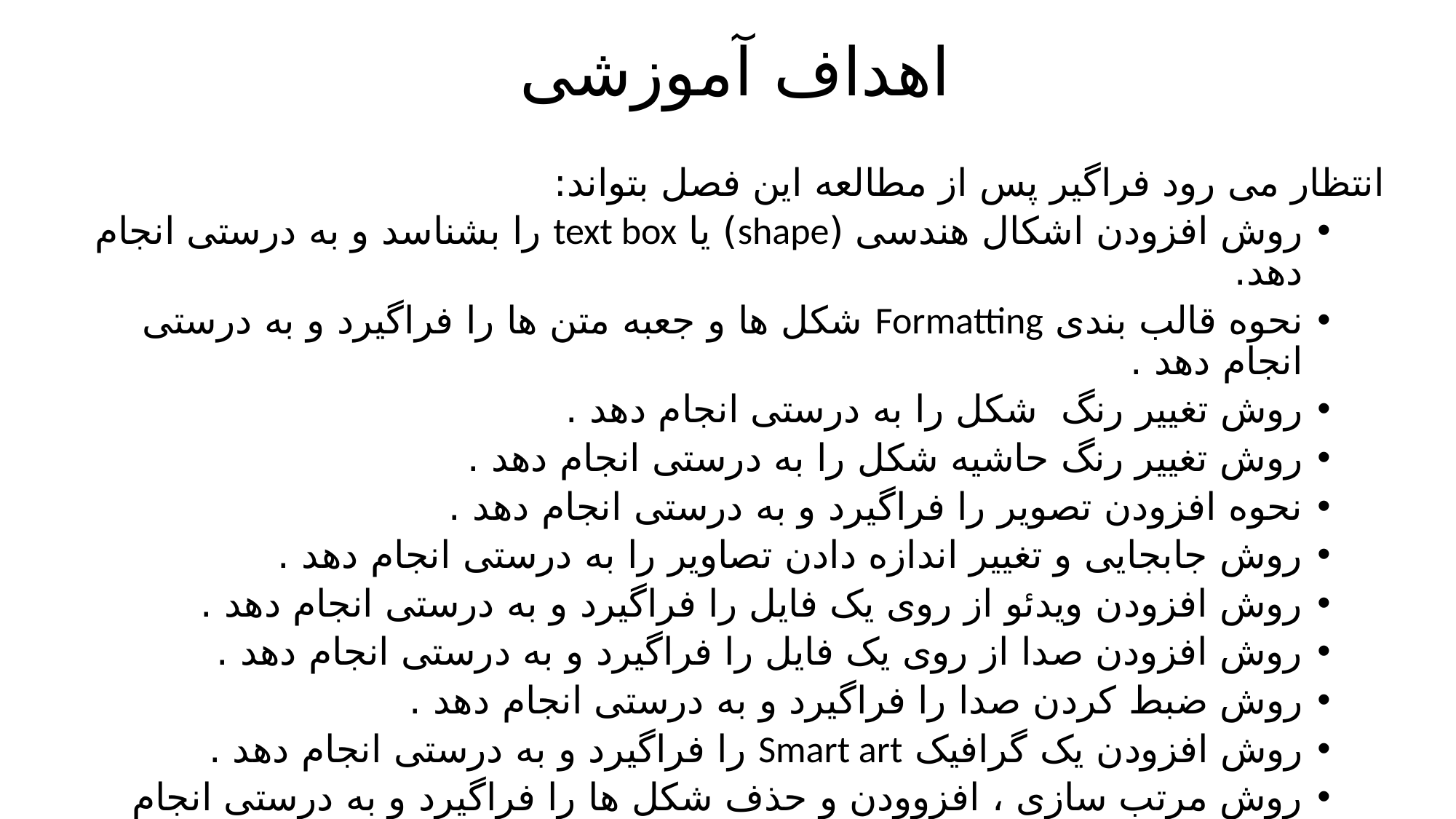

# اهداف آموزشی
انتظار می رود فراگیر پس از مطالعه این فصل بتواند:
روش افزودن اشکال هندسی (shape) یا text box را بشناسد و به درستی انجام دهد.
نحوه قالب بندی Formatting شکل ها و جعبه متن ها را فراگیرد و به درستی انجام دهد .
روش تغییر رنگ  شکل را به درستی انجام دهد .
روش تغییر رنگ حاشیه شکل را به درستی انجام دهد .
نحوه افزودن تصویر را فراگیرد و به درستی انجام دهد .
روش جابجایی و تغییر اندازه دادن تصاویر را به درستی انجام دهد .
روش افزودن ویدئو از روی یک فایل را فراگیرد و به درستی انجام دهد .
روش افزودن صدا از روی یک فایل را فراگیرد و به درستی انجام دهد .
روش ضبط کردن صدا را فراگیرد و به درستی انجام دهد .
روش افزودن یک گرافیک Smart art را فراگیرد و به درستی انجام دهد .
روش مرتب سازی ، افزوودن و حذف شکل ها را فراگیرد و به درستی انجام دهد .